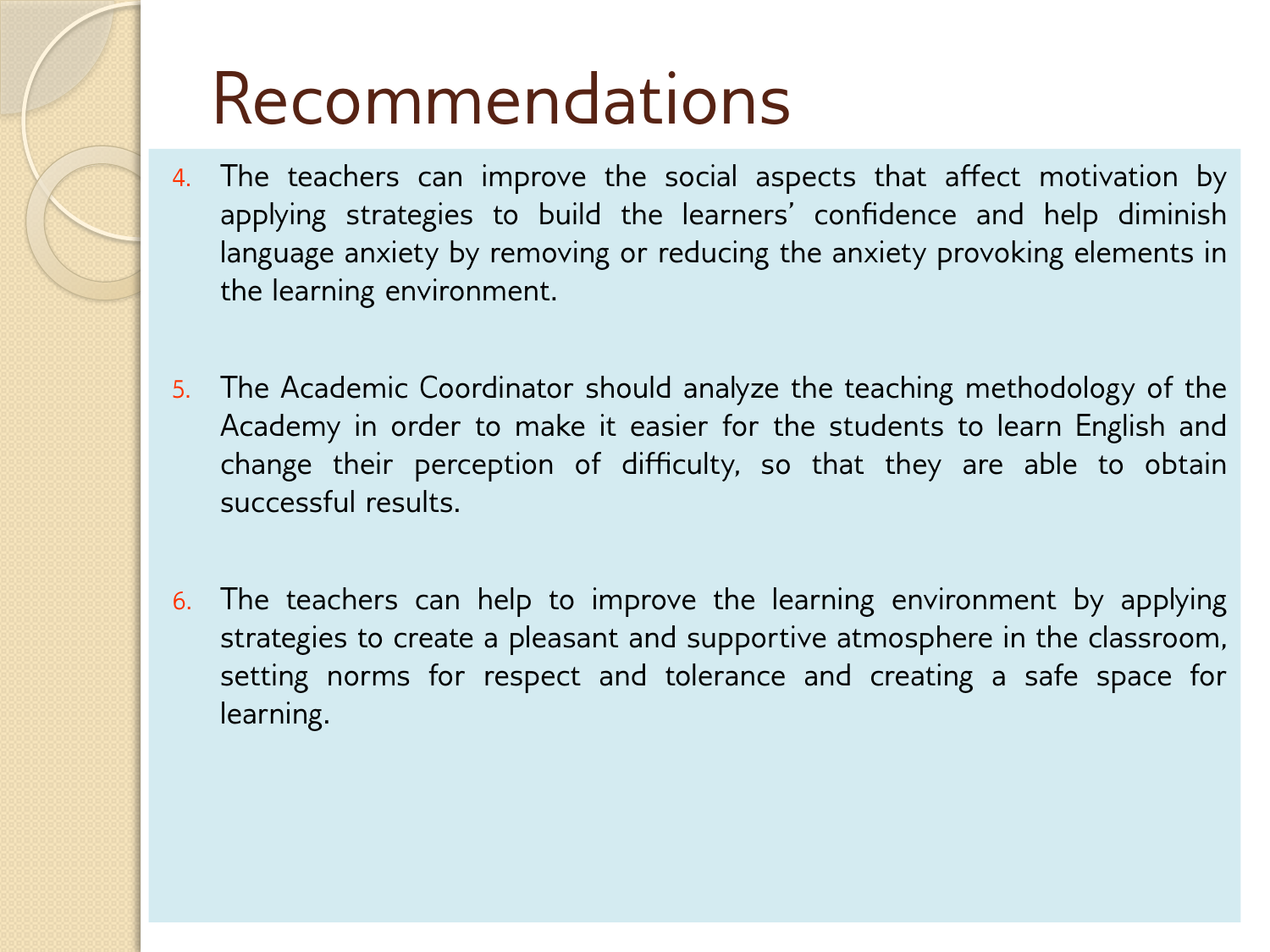

# Recommendations
The teachers can improve the social aspects that affect motivation by applying strategies to build the learners’ confidence and help diminish language anxiety by removing or reducing the anxiety provoking elements in the learning environment.

The Academic Coordinator should analyze the teaching methodology of the Academy in order to make it easier for the students to learn English and change their perception of difficulty, so that they are able to obtain successful results.

The teachers can help to improve the learning environment by applying strategies to create a pleasant and supportive atmosphere in the classroom, setting norms for respect and tolerance and creating a safe space for learning.